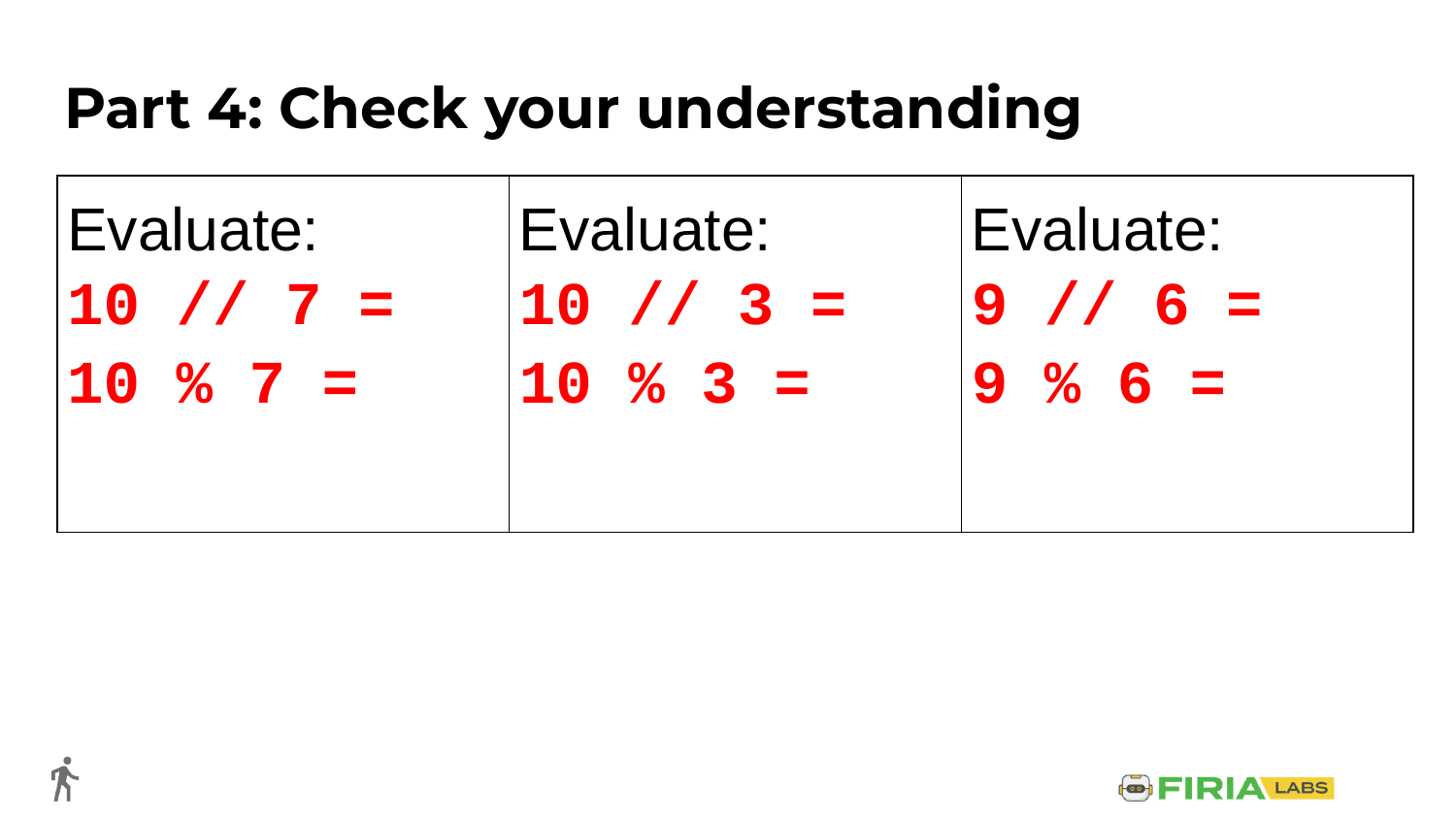

# Part 4: Check your understanding
| Evaluate: 10 // 7 = 10 % 7 = | Evaluate: 10 // 3 = 10 % 3 = | Evaluate: 9 // 6 = 9 % 6 = |
| --- | --- | --- |